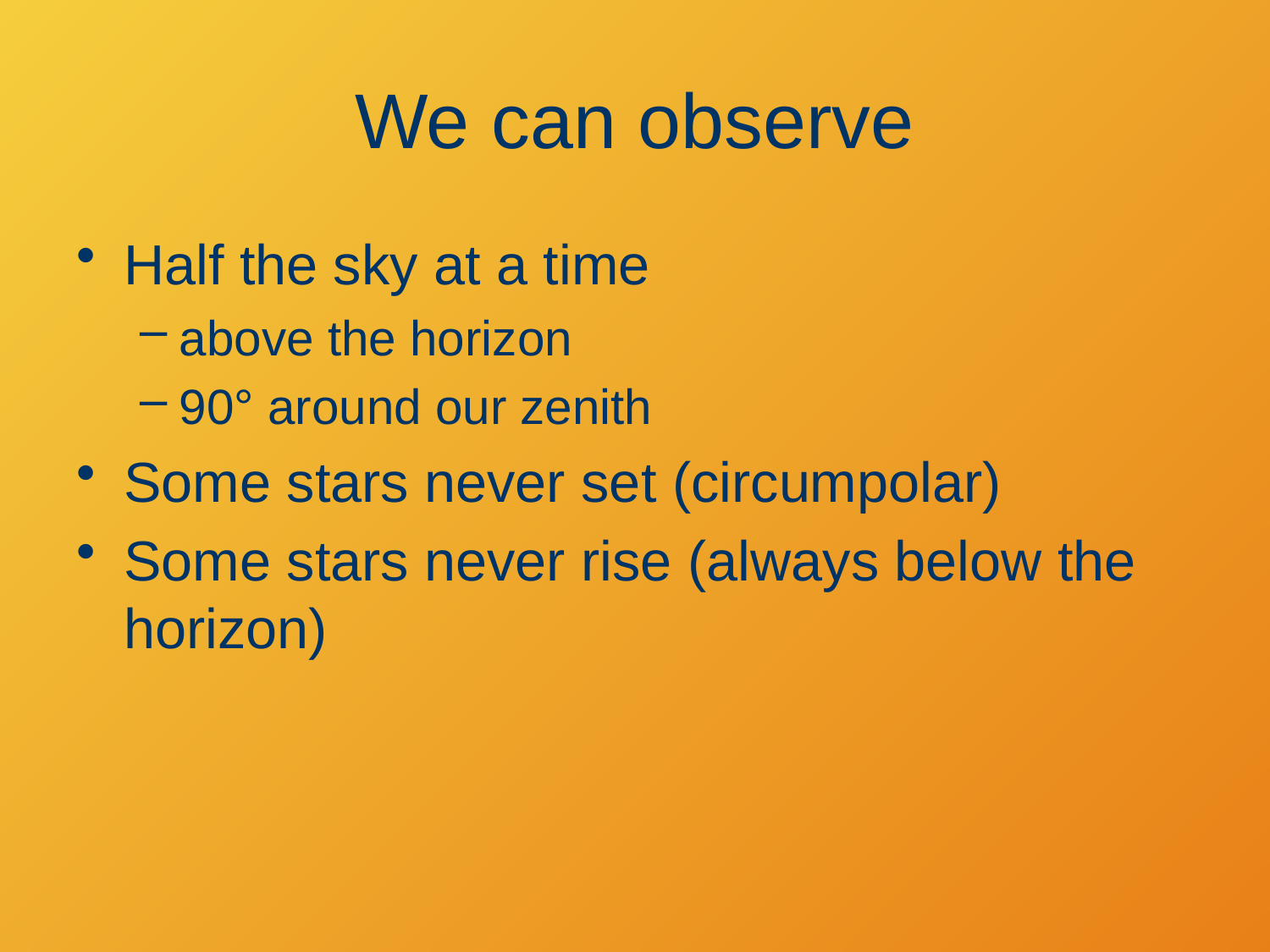

# We can observe
Half the sky at a time
above the horizon
90° around our zenith
Some stars never set (circumpolar)
Some stars never rise (always below the horizon)